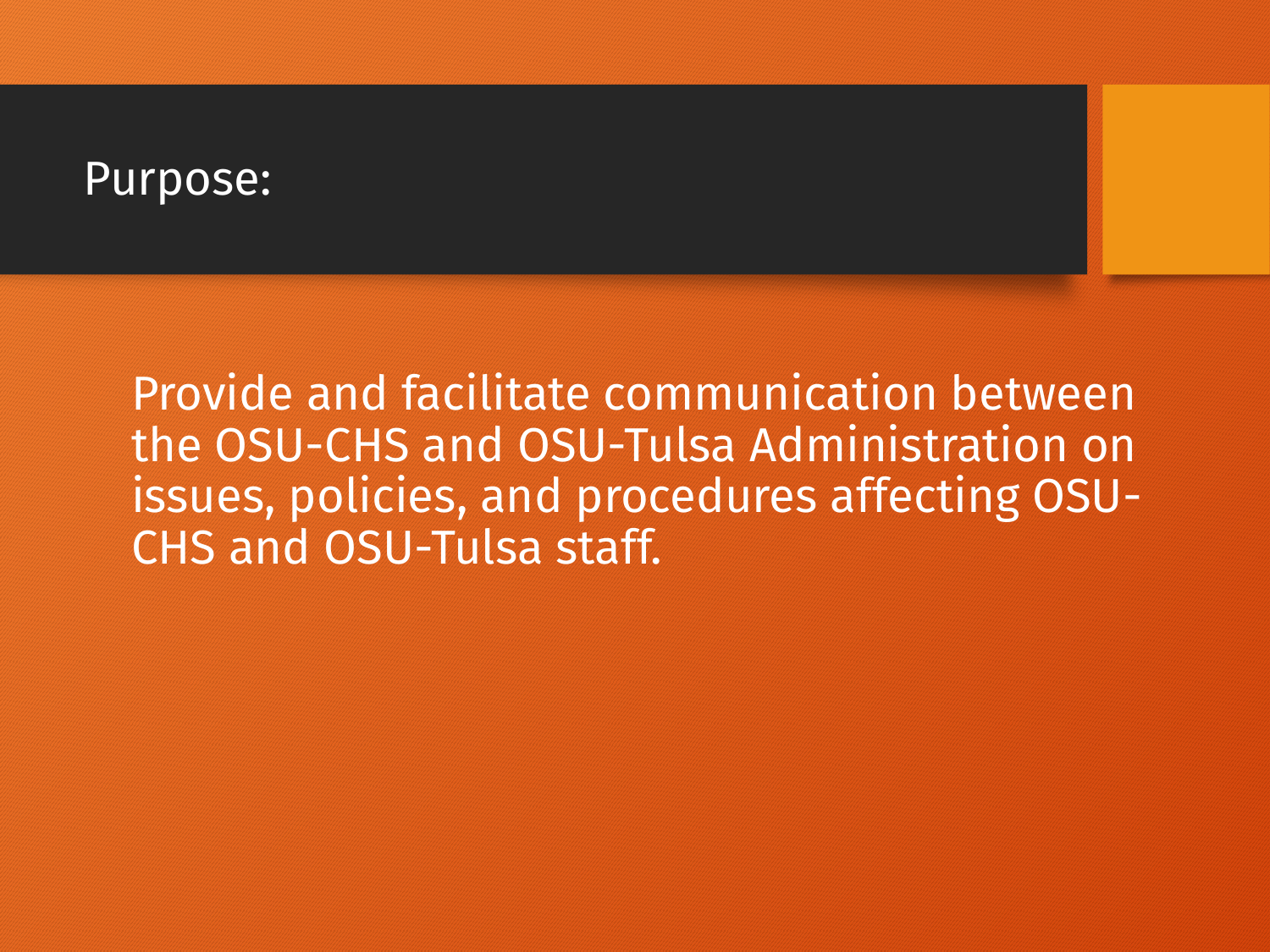

# Purpose:
Provide and facilitate communication between the OSU-CHS and OSU-Tulsa Administration on issues, policies, and procedures affecting OSU-CHS and OSU-Tulsa staff.